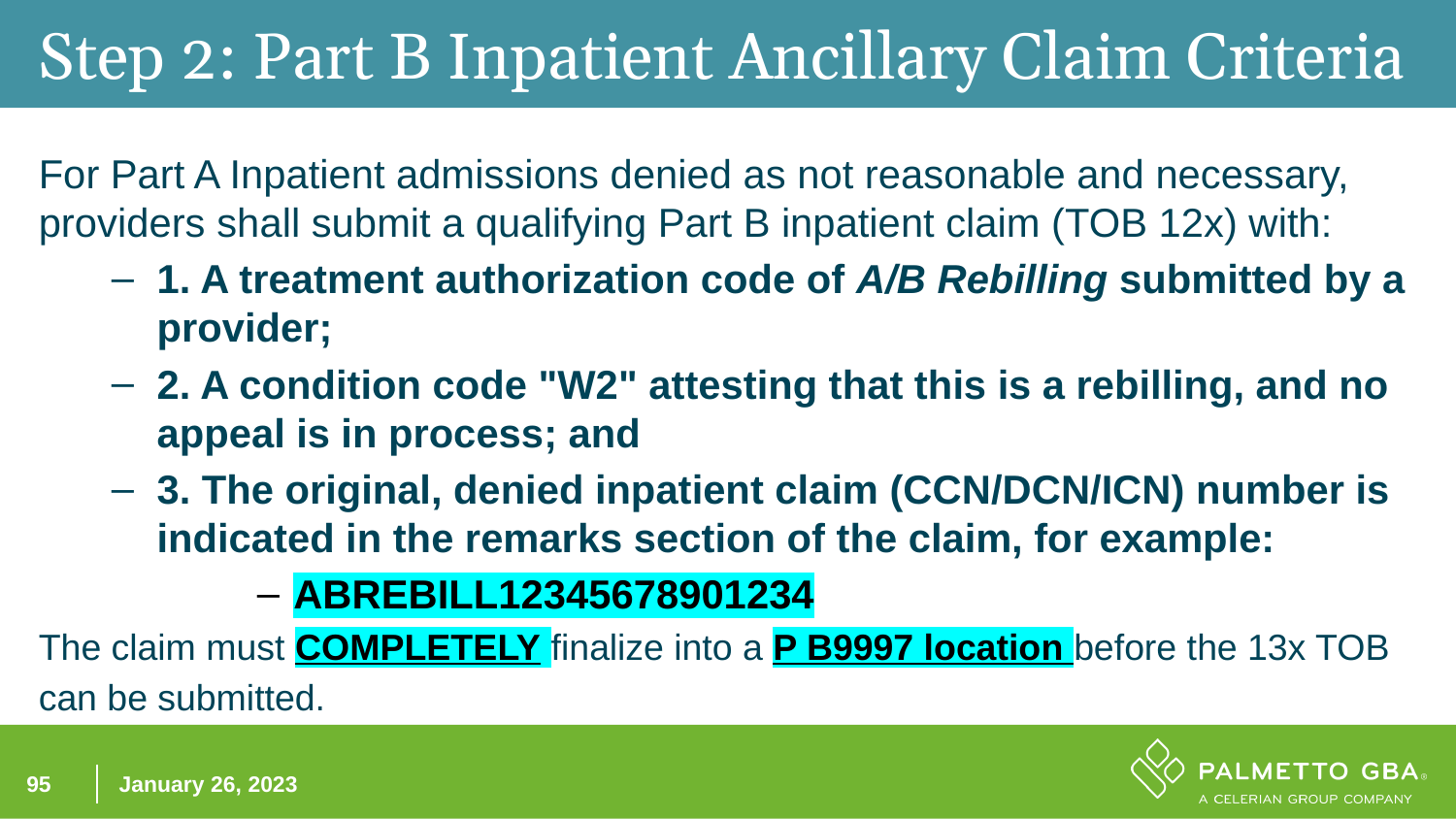

Step 2: Part B Inpatient Ancillary Claim Criteria
For Part A Inpatient admissions denied as not reasonable and necessary, providers shall submit a qualifying Part B inpatient claim (TOB 12x) with:
1. A treatment authorization code of A/B Rebilling submitted by a provider;
2. A condition code "W2" attesting that this is a rebilling, and no appeal is in process; and
3. The original, denied inpatient claim (CCN/DCN/ICN) number is indicated in the remarks section of the claim, for example:
ABREBILL12345678901234
The claim must COMPLETELY finalize into a P B9997 location before the 13x TOB can be submitted.